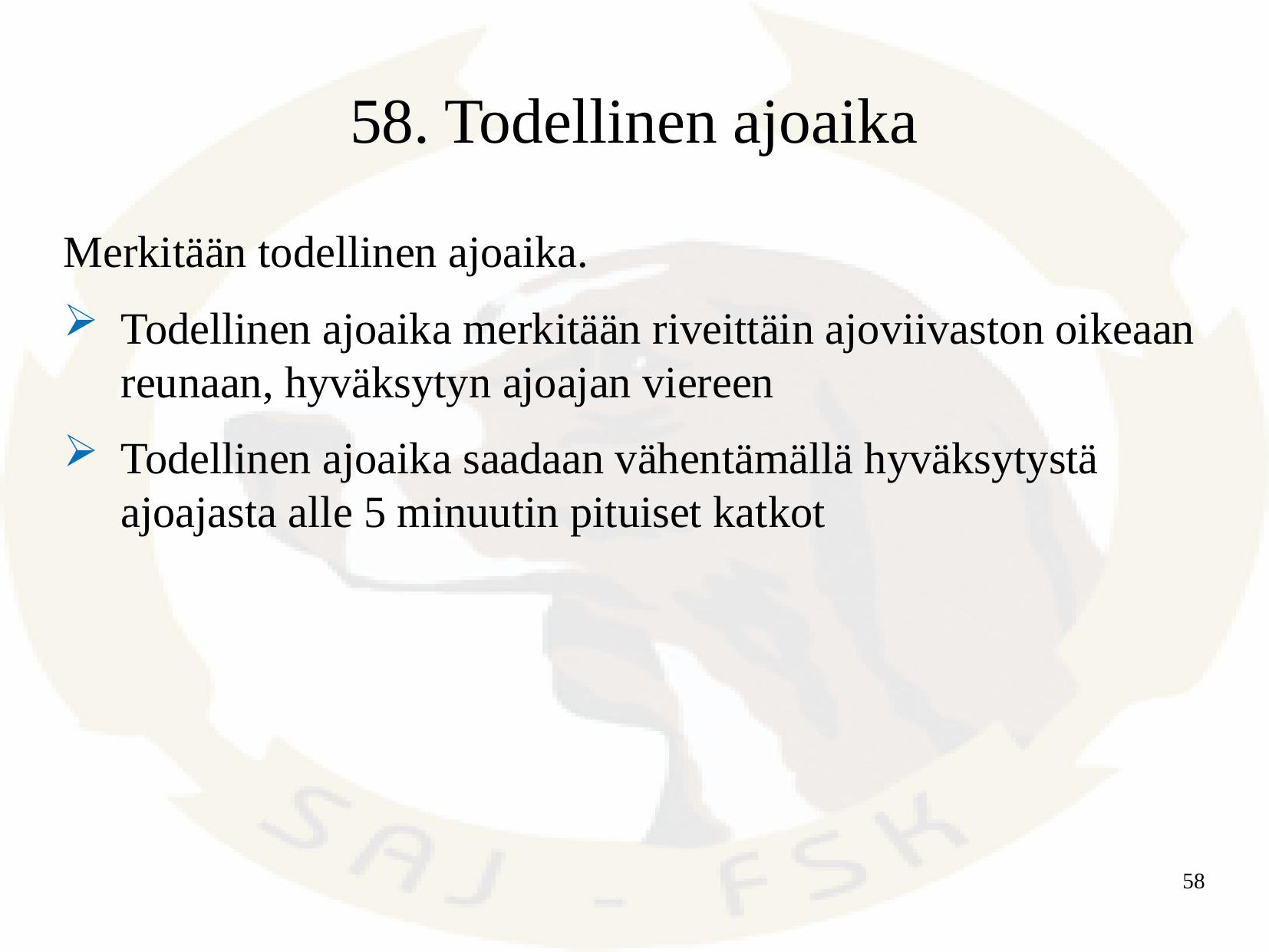

# 58. Todellinen ajoaika
Merkitään todellinen ajoaika.
Todellinen ajoaika merkitään riveittäin ajoviivaston oikeaan reunaan, hyväksytyn ajoajan viereen
Todellinen ajoaika saadaan vähentämällä hyväksytystä ajoajasta alle 5 minuutin pituiset katkot

58